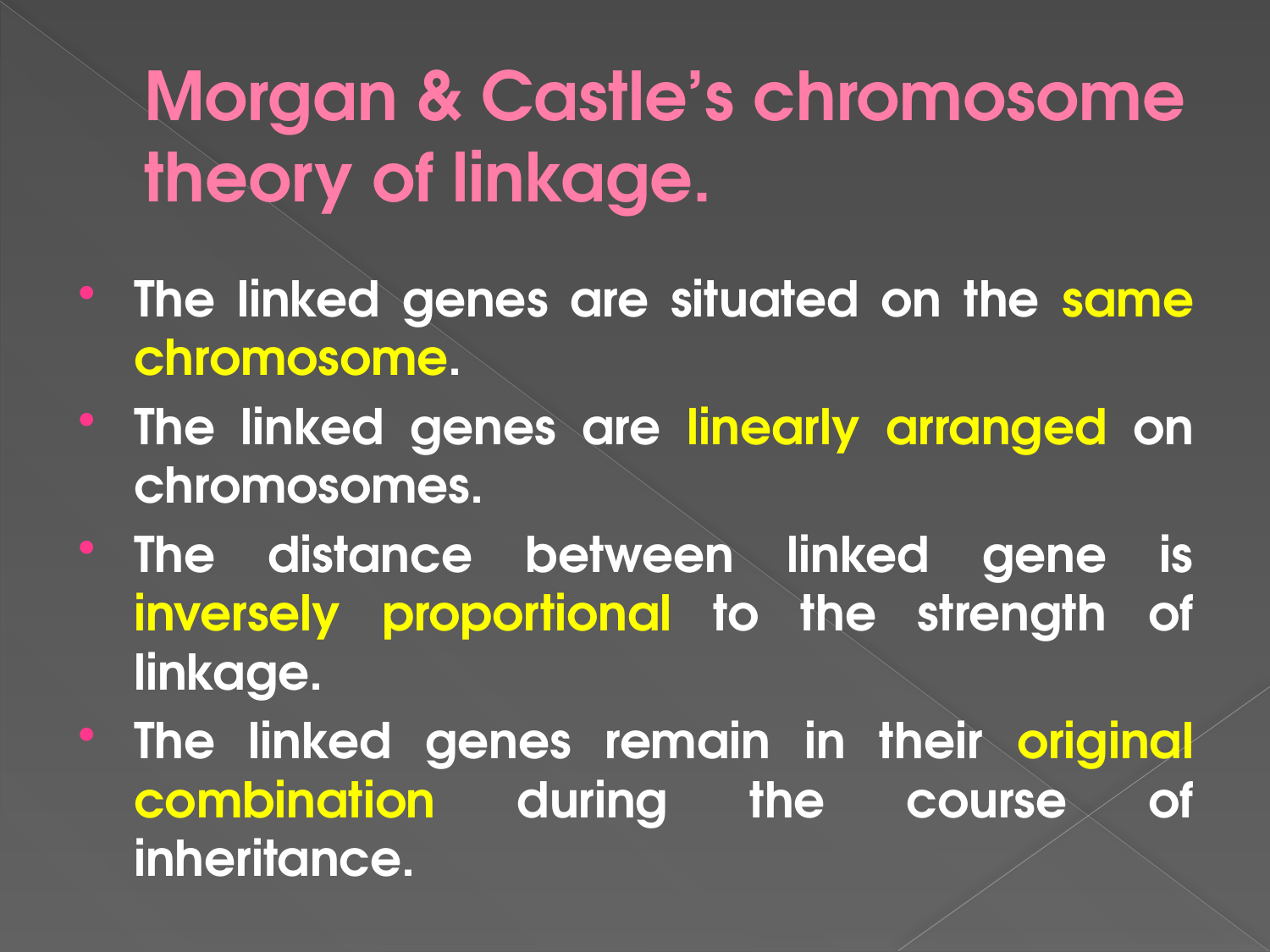

# Morgan & Castle’s chromosome theory of linkage.
The linked genes are situated on the same chromosome.
The linked genes are linearly arranged on chromosomes.
The distance between linked gene is inversely proportional to the strength of linkage.
The linked genes remain in their original combination during the course of inheritance.